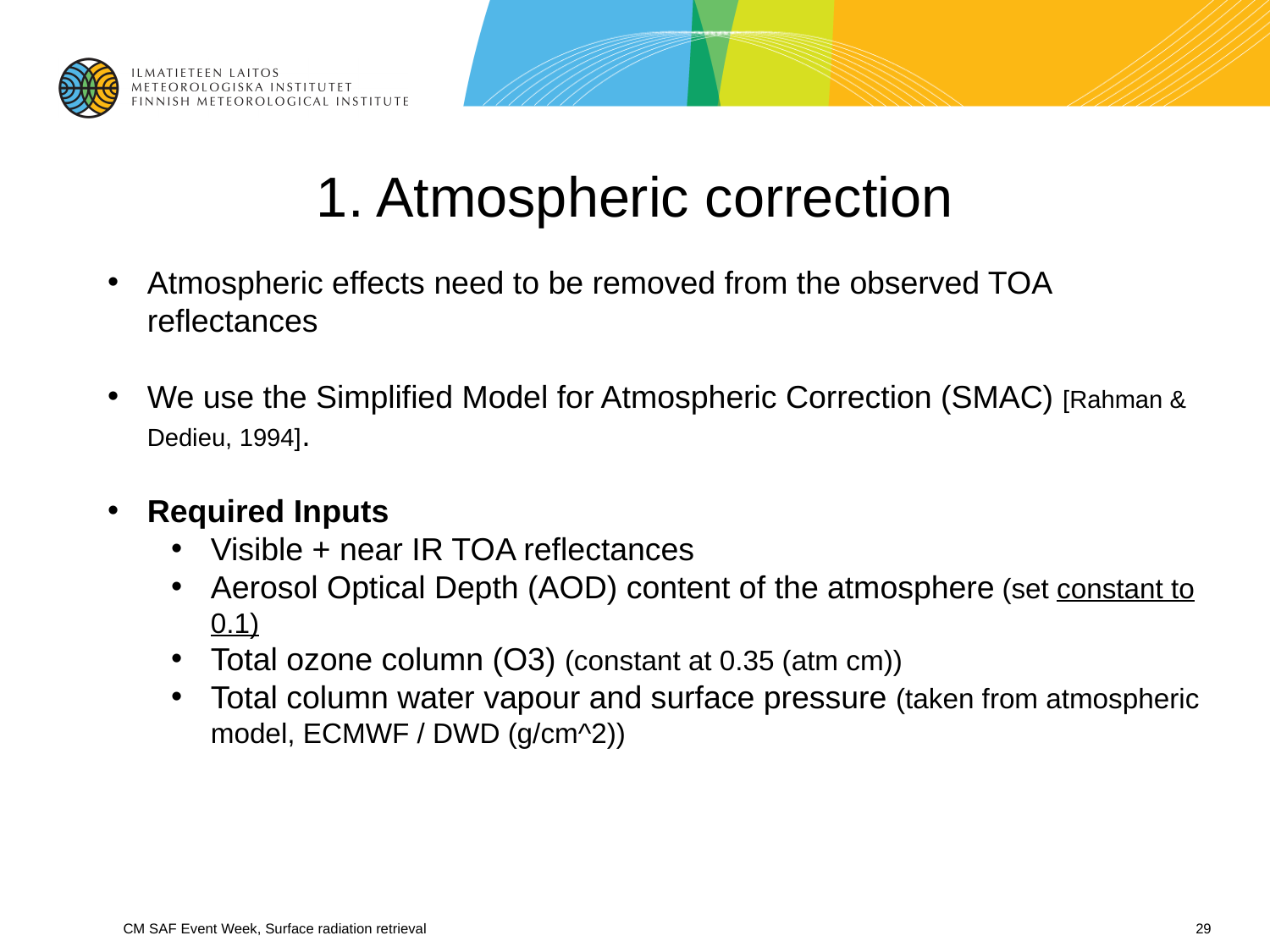

1. Atmospheric correction
Atmospheric effects need to be removed from the observed TOA reflectances

We use the Simplified Model for Atmospheric Correction (SMAC) [Rahman & Dedieu, 1994].

Required Inputs
Visible + near IR TOA reflectances
Aerosol Optical Depth (AOD) content of the atmosphere (set constant to 0.1)
Total ozone column (O3) (constant at 0.35 (atm cm))
Total column water vapour and surface pressure (taken from atmospheric model, ECMWF / DWD (g/cm^2))
CM SAF Event Week, Surface radiation retrieval
29